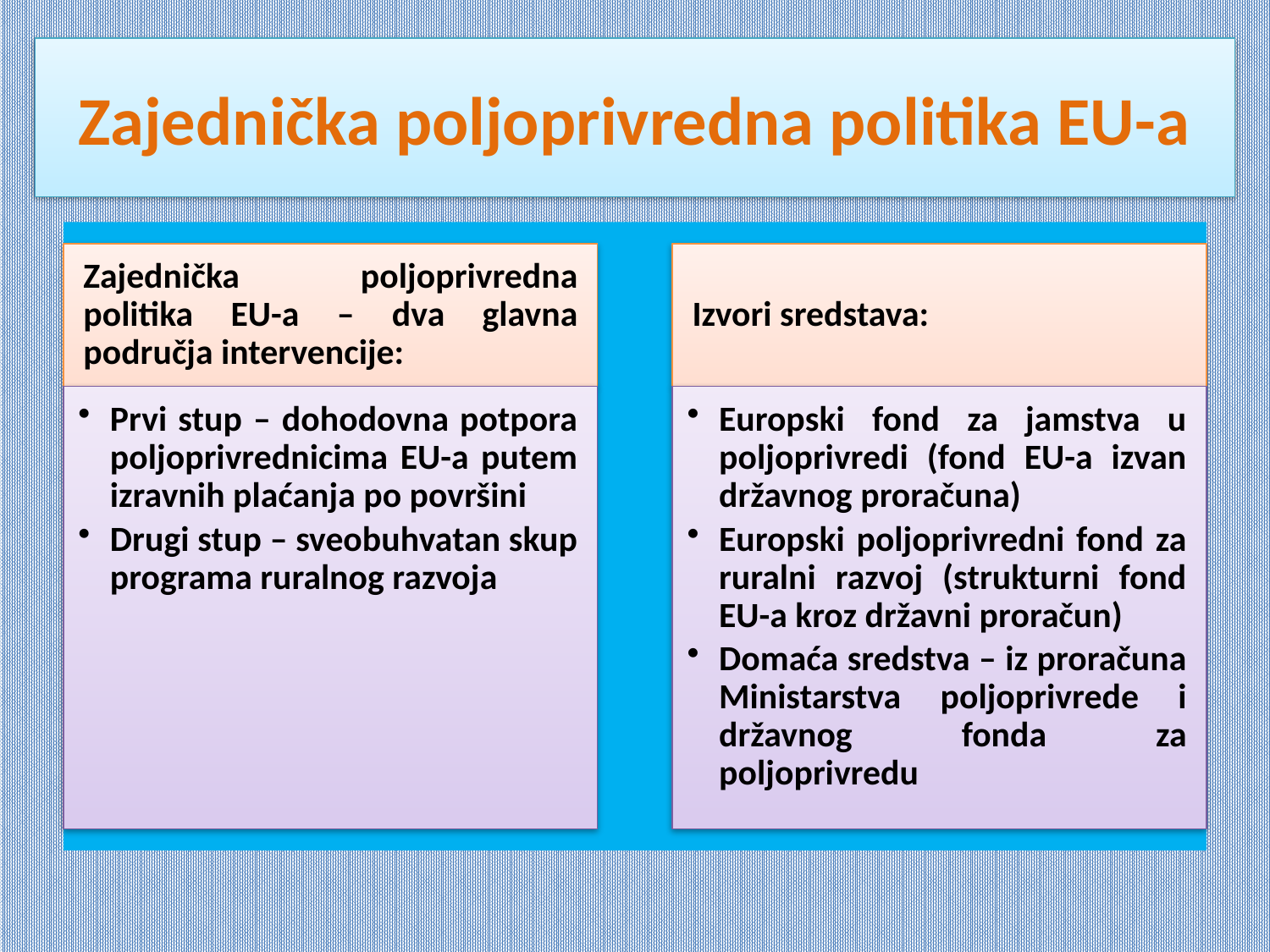

# Zajednička poljoprivredna politika EU-a
Zajednička poljoprivredna politika EU-a – dva glavna područja intervencije:
Prvi stup – dohodovna potpora poljoprivrednicima EU-a putem izravnih plaćanja po površini
Drugi stup – sveobuhvatan skup programa ruralnog razvoja
Izvori sredstava:
Europski fond za jamstva u poljoprivredi (fond EU-a izvan državnog proračuna)
Europski poljoprivredni fond za ruralni razvoj (strukturni fond EU-a kroz državni proračun)
Domaća sredstva – iz proračuna Ministarstva poljoprivrede i državnog fonda za poljoprivredu